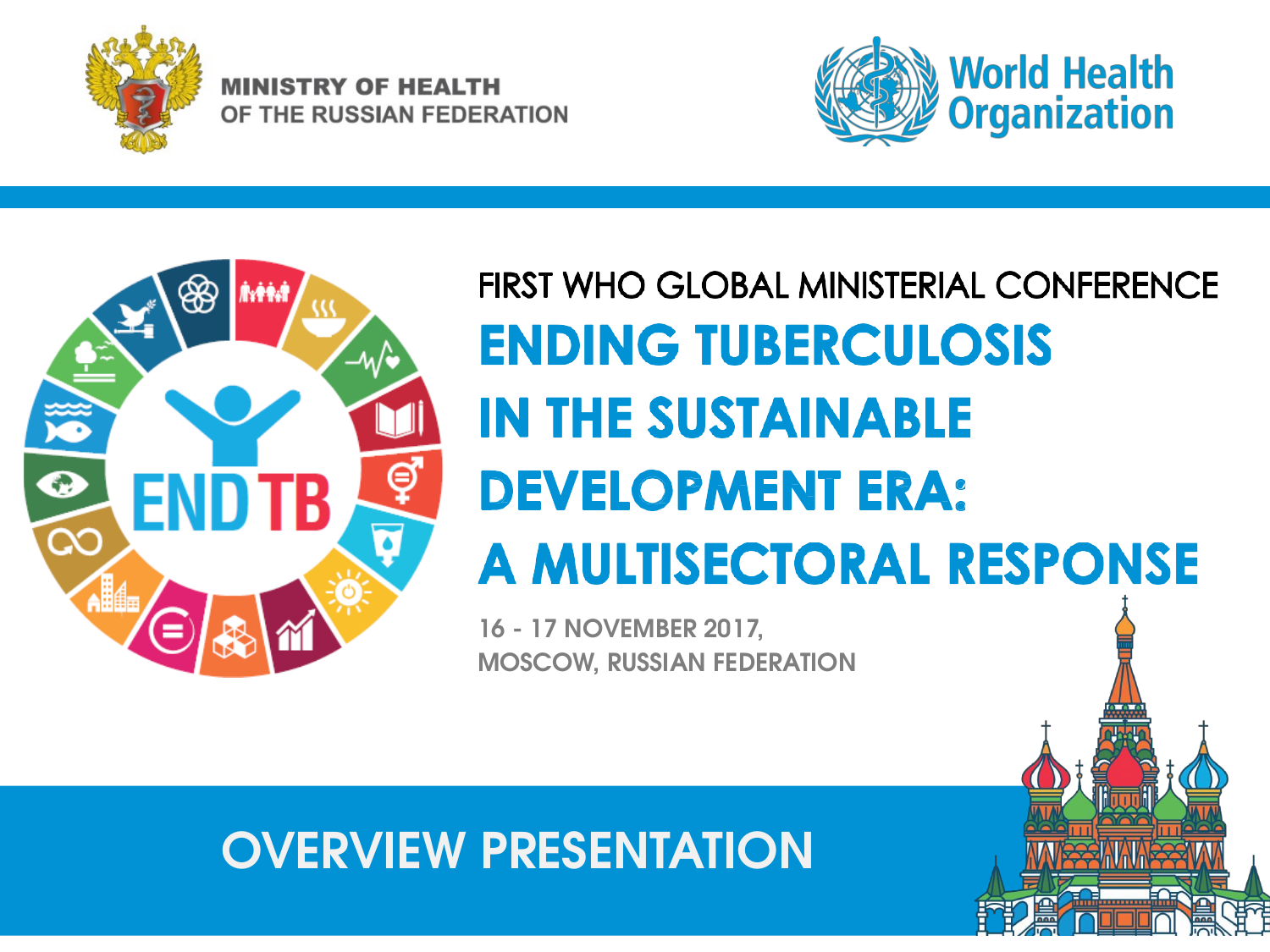

16 - 17 NOVEMBER 2017,  MOSCOW, RUSSIAN FEDERATION

OVERVIEW PRESENTATION